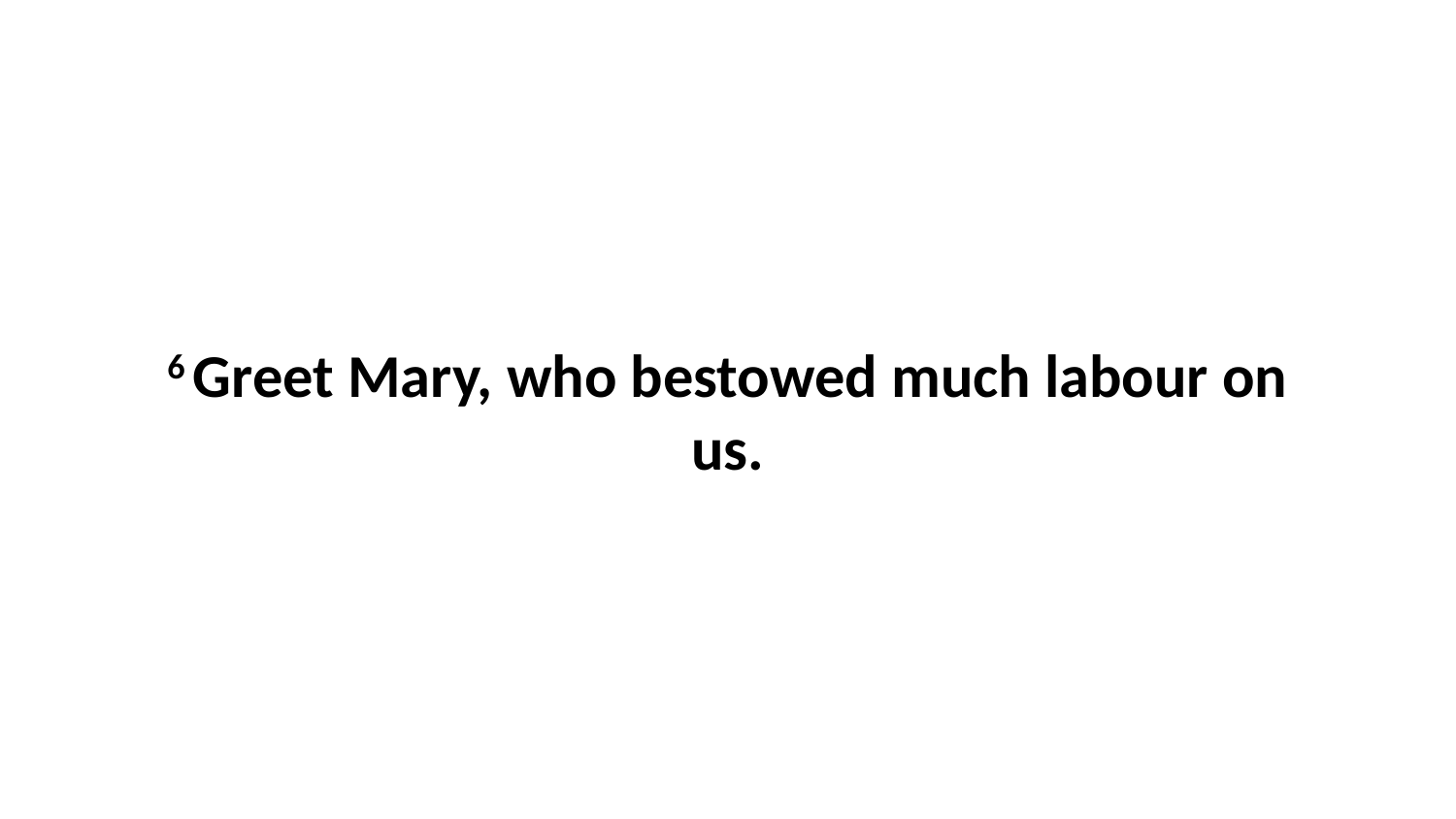

6 Greet Mary, who bestowed much labour on us.